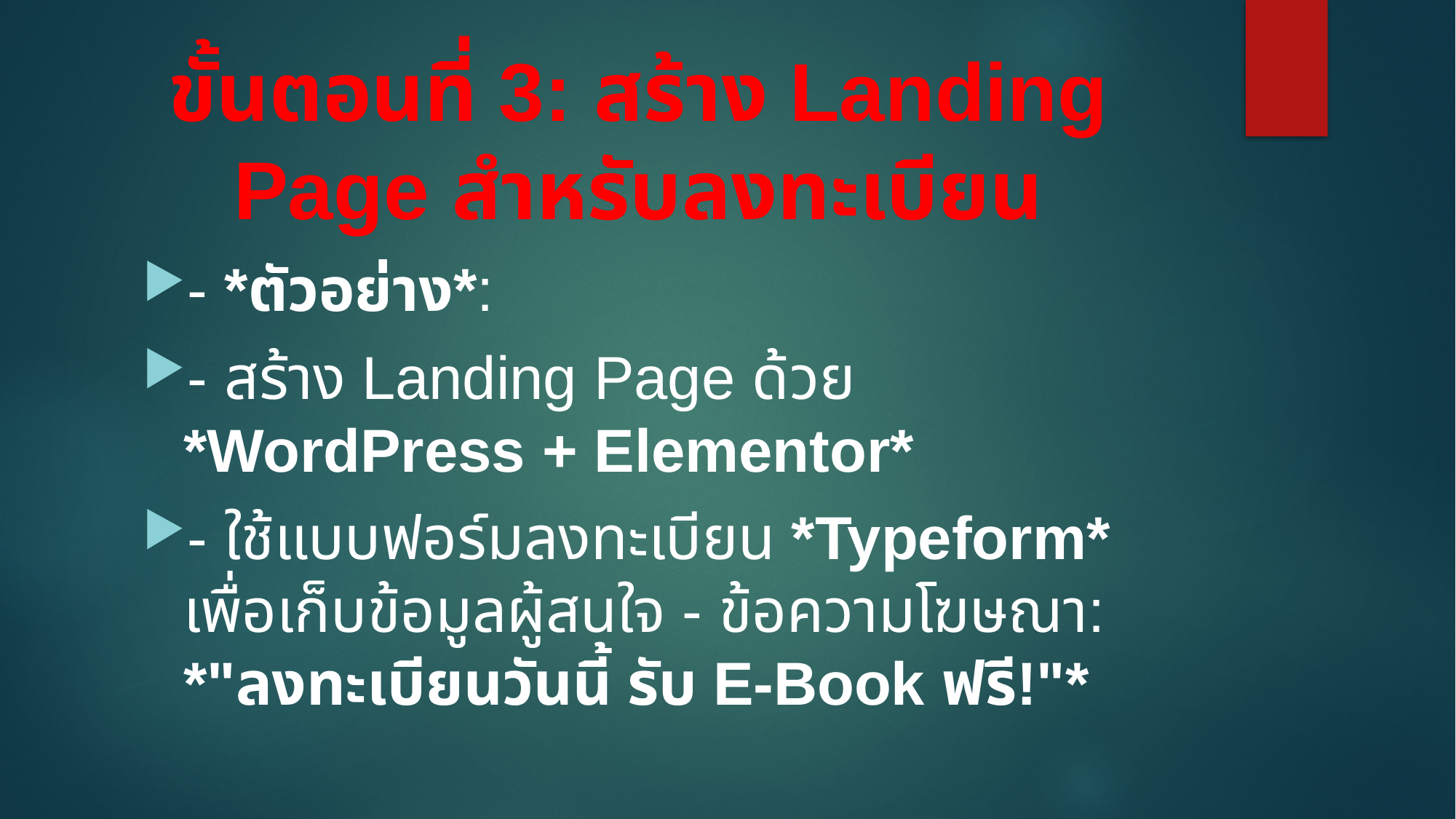

# ขั้นตอนที่ 3: สร้าง Landing Page สำหรับลงทะเบียน
- *ตัวอย่าง*:
- สร้าง Landing Page ด้วย *WordPress + Elementor*
- ใช้แบบฟอร์มลงทะเบียน *Typeform* เพื่อเก็บข้อมูลผู้สนใจ - ข้อความโฆษณา: *"ลงทะเบียนวันนี้ รับ E-Book ฟรี!"*